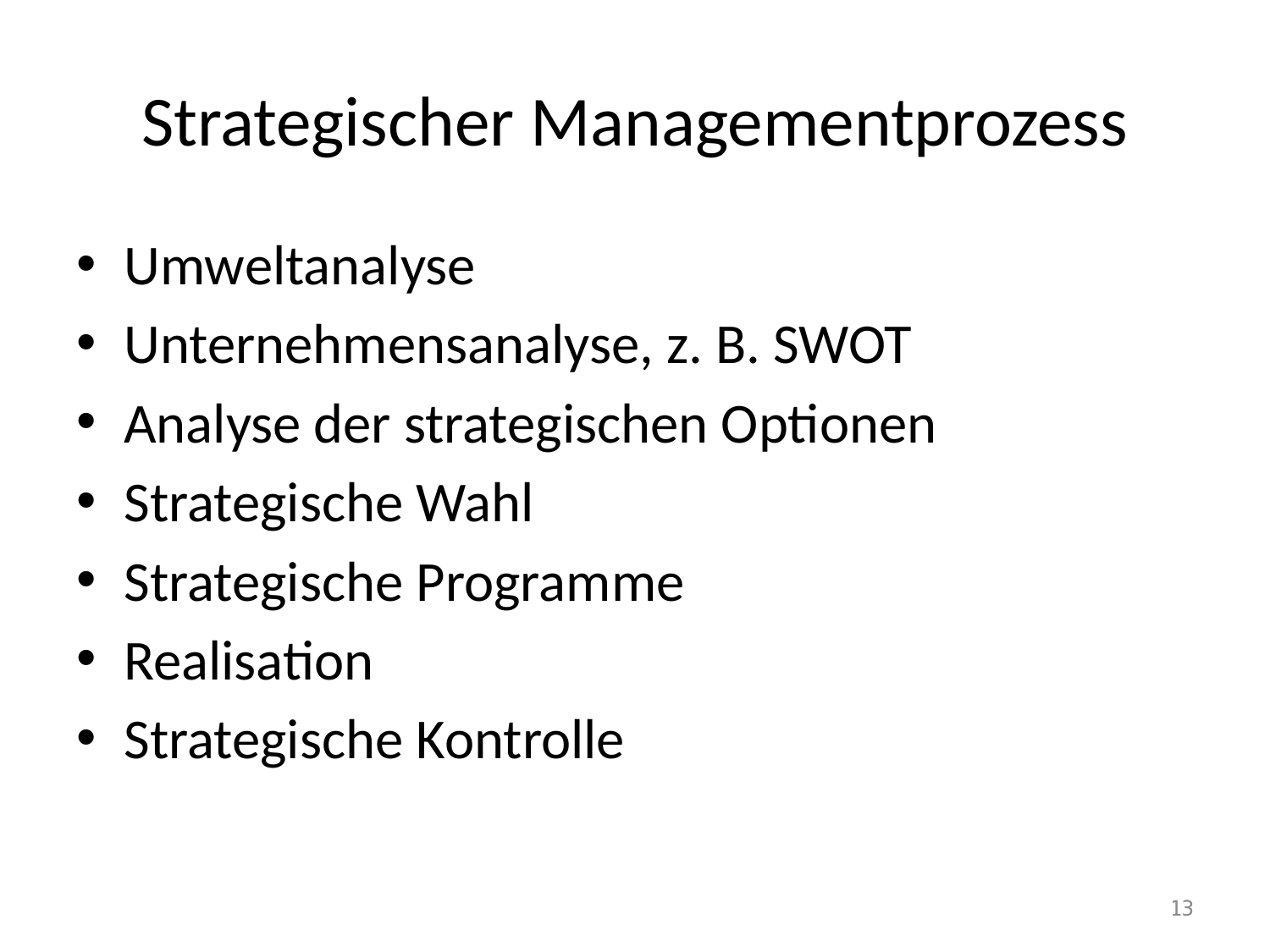

# Strategischer Managementprozess
Umweltanalyse
Unternehmensanalyse, z. B. SWOT
Analyse der strategischen Optionen
Strategische Wahl
Strategische Programme
Realisation
Strategische Kontrolle
13